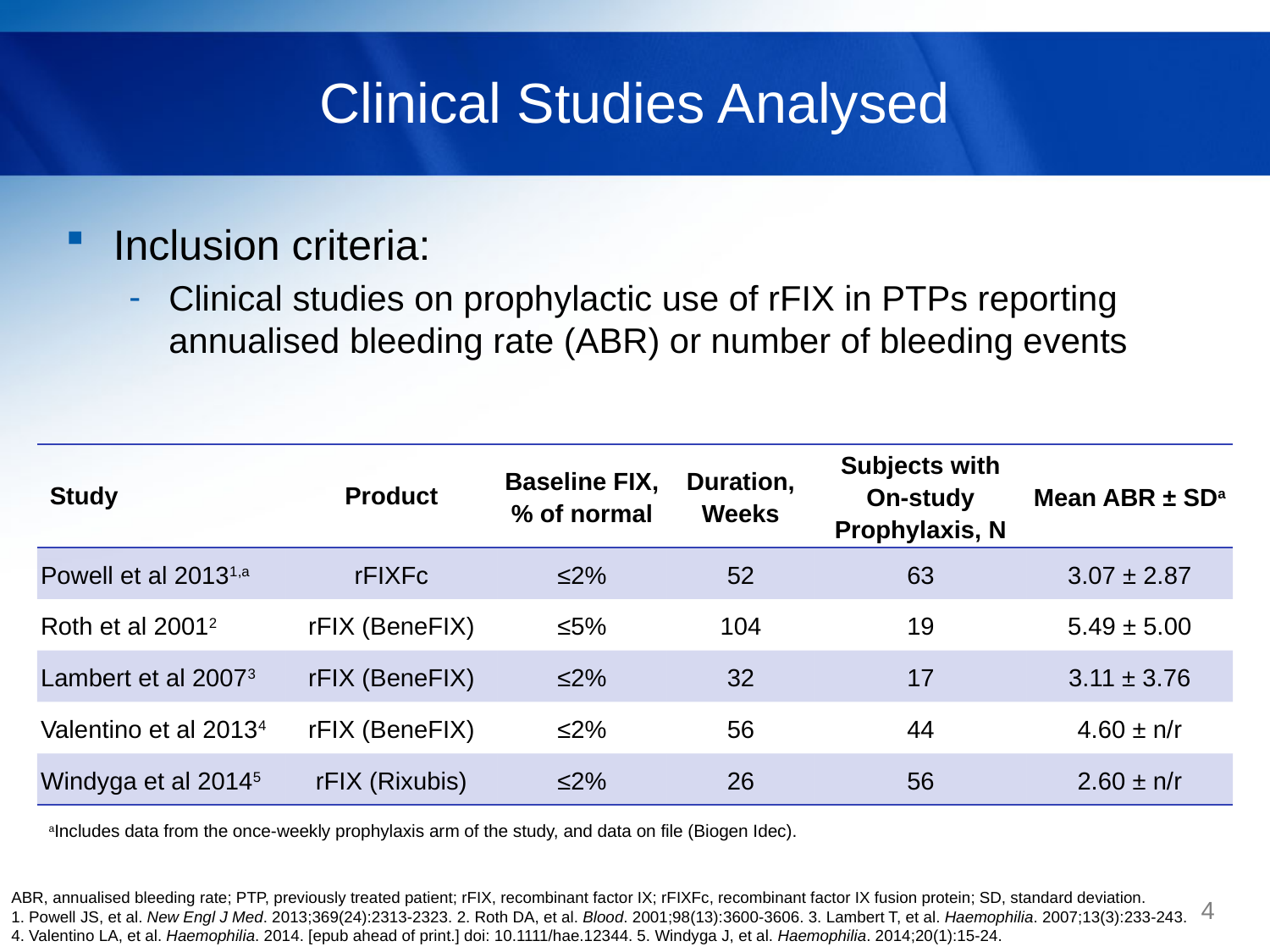

# Clinical Studies Analysed
Inclusion criteria:
Clinical studies on prophylactic use of rFIX in PTPs reporting annualised bleeding rate (ABR) or number of bleeding events

| Study | Product | Baseline FIX, % of normal | Duration, Weeks | Subjects with On-study Prophylaxis, N | Mean ABR ± SDa |
| --- | --- | --- | --- | --- | --- |
| Powell et al 20131,a | rFIXFc | ≤2% | 52 | 63 | 3.07 ± 2.87 |
| Roth et al 20012 | rFIX (BeneFIX) | ≤5% | 104 | 19 | 5.49 ± 5.00 |
| Lambert et al 20073 | rFIX (BeneFIX) | ≤2% | 32 | 17 | 3.11 ± 3.76 |
| Valentino et al 20134 | rFIX (BeneFIX) | ≤2% | 56 | 44 | 4.60 ± n/r |
| Windyga et al 20145 | rFIX (Rixubis) | ≤2% | 26 | 56 | 2.60 ± n/r |
aIncludes data from the once-weekly prophylaxis arm of the study, and data on file (Biogen Idec).
ABR, annualised bleeding rate; PTP, previously treated patient; rFIX, recombinant factor IX; rFIXFc, recombinant factor IX fusion protein; SD, standard deviation.
1. Powell JS, et al. New Engl J Med. 2013;369(24):2313-2323. 2. Roth DA, et al. Blood. 2001;98(13):3600-3606. 3. Lambert T, et al. Haemophilia. 2007;13(3):233-243. 4. Valentino LA, et al. Haemophilia. 2014. [epub ahead of print.] doi: 10.1111/hae.12344. 5. Windyga J, et al. Haemophilia. 2014;20(1):15-24.
4